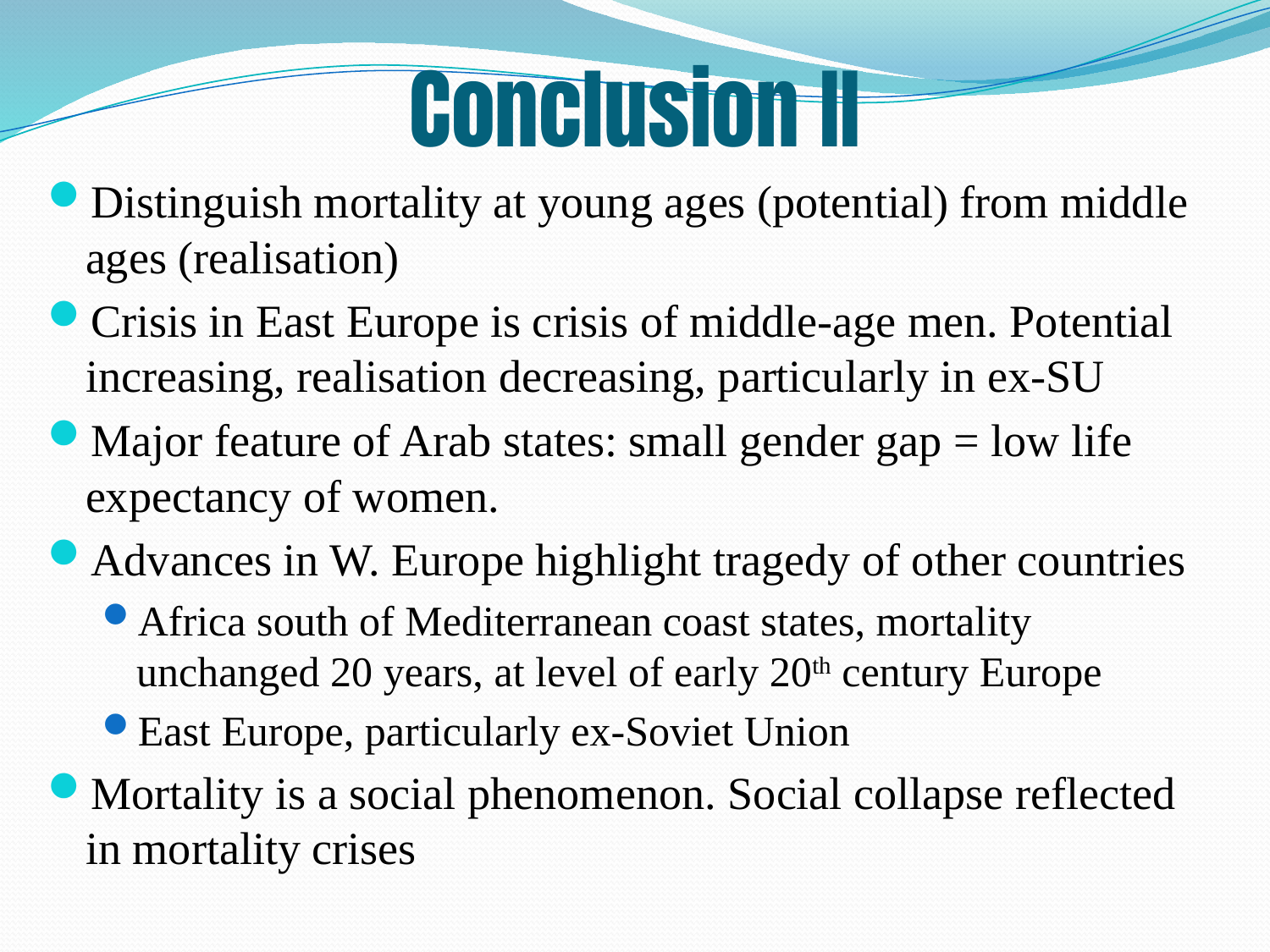

# Conclusion II
Distinguish mortality at young ages (potential) from middle ages (realisation)
Crisis in East Europe is crisis of middle-age men. Potential increasing, realisation decreasing, particularly in ex-SU
Major feature of Arab states: small gender gap = low life expectancy of women.
Advances in W. Europe highlight tragedy of other countries
Africa south of Mediterranean coast states, mortality unchanged 20 years, at level of early 20th century Europe
East Europe, particularly ex-Soviet Union
Mortality is a social phenomenon. Social collapse reflected in mortality crises